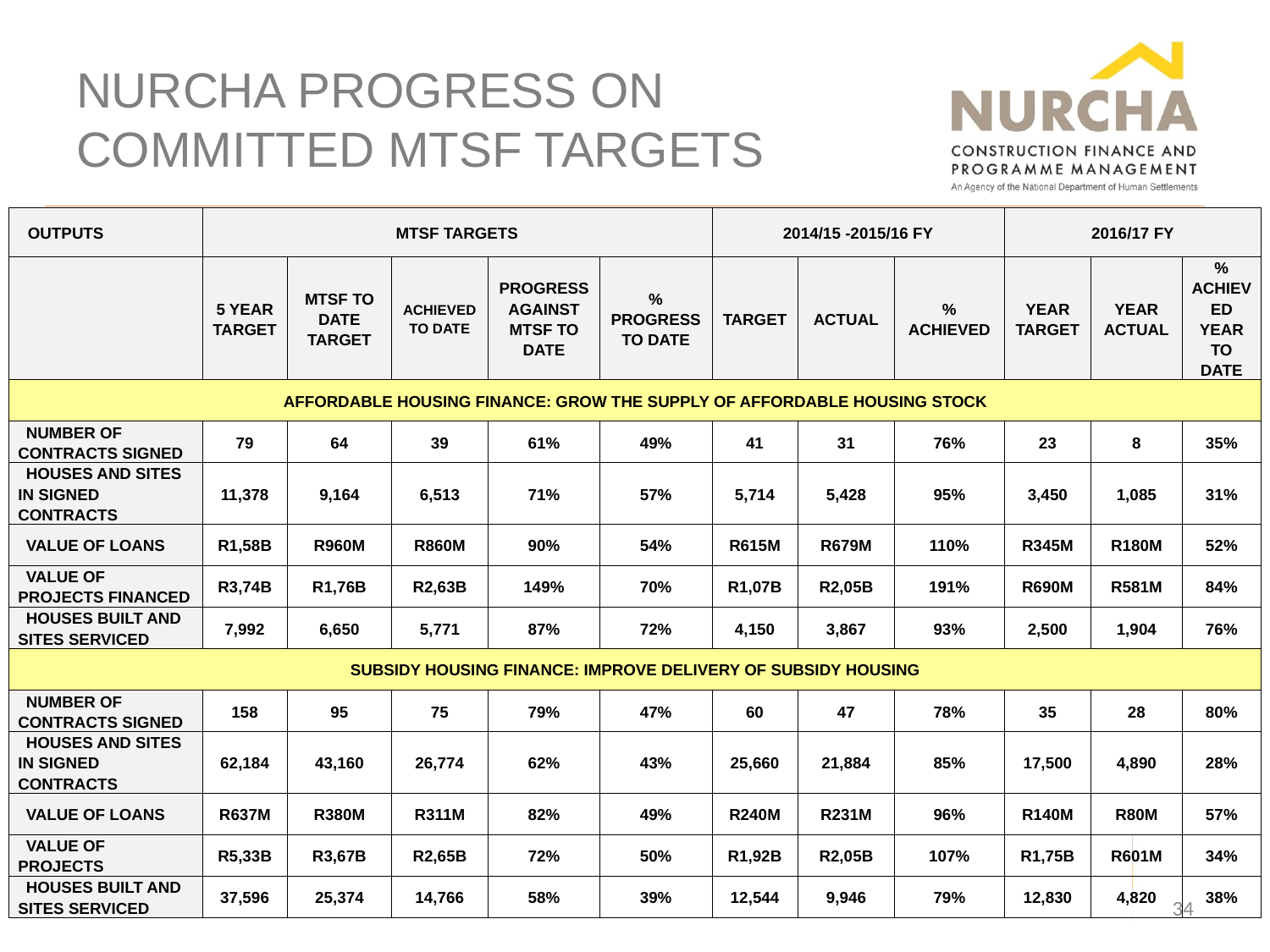

# NURCHA PROGRESS ON COMMITTED MTSF TARGETS
| OUTPUTS | MTSF TARGETS |  |  |  |  | 2014/15 -2015/16 FY |  |  | 2016/17 FY |  |  |
| --- | --- | --- | --- | --- | --- | --- | --- | --- | --- | --- | --- |
|  | 5 YEAR TARGET | MTSF TO DATE TARGET | ACHIEVED TO DATE | PROGRESS AGAINST MTSF TO DATE | % PROGRESS TO DATE | TARGET | ACTUAL | % ACHIEVED | YEAR TARGET | YEAR ACTUAL | % ACHIEVED YEAR TO DATE |
| AFFORDABLE HOUSING FINANCE: GROW THE SUPPLY OF AFFORDABLE HOUSING STOCK |  |  |  |  |  |  |  |  |  |  |  |
| NUMBER OF CONTRACTS SIGNED | 79 | 64 | 39 | 61% | 49% | 41 | 31 | 76% | 23 | 8 | 35% |
| HOUSES AND SITES IN SIGNED CONTRACTS | 11,378 | 9,164 | 6,513 | 71% | 57% | 5,714 | 5,428 | 95% | 3,450 | 1,085 | 31% |
| VALUE OF LOANS | R1,58B | R960M | R860M | 90% | 54% | R615M | R679M | 110% | R345M | R180M | 52% |
| VALUE OF PROJECTS FINANCED | R3,74B | R1,76B | R2,63B | 149% | 70% | R1,07B | R2,05B | 191% | R690M | R581M | 84% |
| HOUSES BUILT AND SITES SERVICED | 7,992 | 6,650 | 5,771 | 87% | 72% | 4,150 | 3,867 | 93% | 2,500 | 1,904 | 76% |
| SUBSIDY HOUSING FINANCE: IMPROVE DELIVERY OF SUBSIDY HOUSING |  |  |  |  |  |  |  |  |  |  |  |
| NUMBER OF CONTRACTS SIGNED | 158 | 95 | 75 | 79% | 47% | 60 | 47 | 78% | 35 | 28 | 80% |
| HOUSES AND SITES IN SIGNED CONTRACTS | 62,184 | 43,160 | 26,774 | 62% | 43% | 25,660 | 21,884 | 85% | 17,500 | 4,890 | 28% |
| VALUE OF LOANS | R637M | R380M | R311M | 82% | 49% | R240M | R231M | 96% | R140M | R80M | 57% |
| VALUE OF PROJECTS | R5,33B | R3,67B | R2,65B | 72% | 50% | R1,92B | R2,05B | 107% | R1,75B | R601M | 34% |
| HOUSES BUILT AND SITES SERVICED | 37,596 | 25,374 | 14,766 | 58% | 39% | 12,544 | 9,946 | 79% | 12,830 | 4,820 | 38% |

34